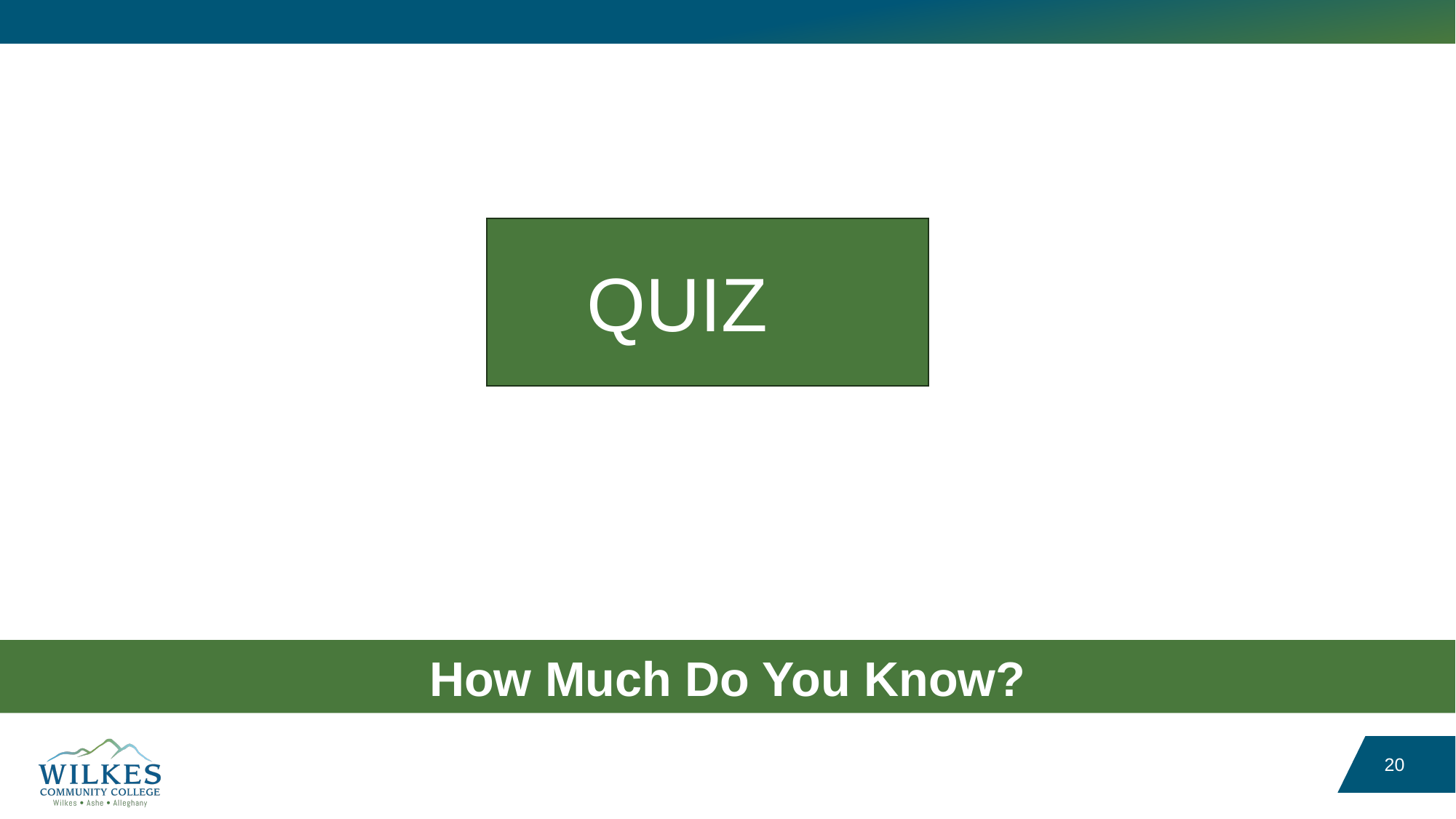

QUIZ
How Much Do You Know?
20